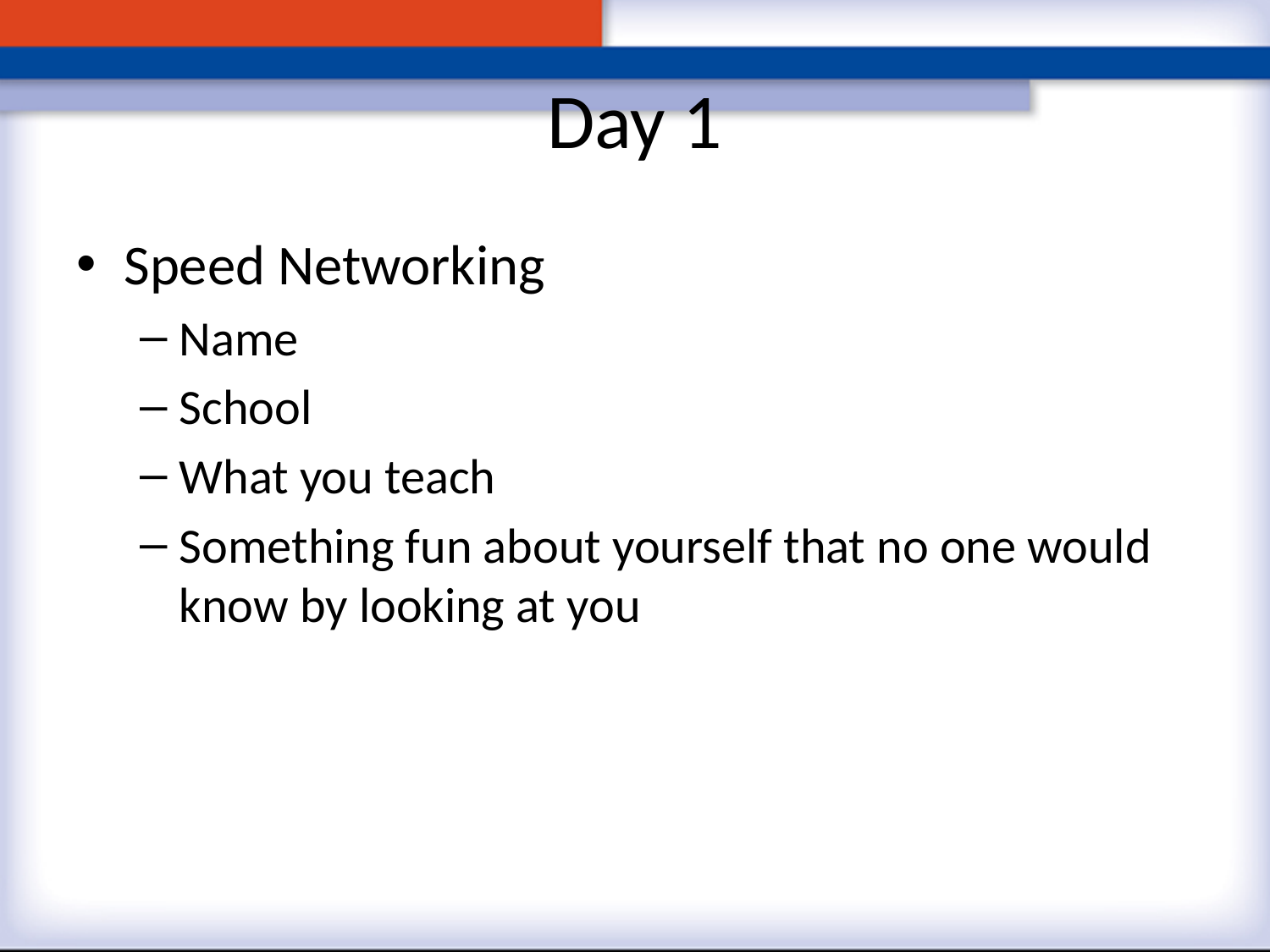

# Day 1
Speed Networking
Name
School
What you teach
Something fun about yourself that no one would know by looking at you